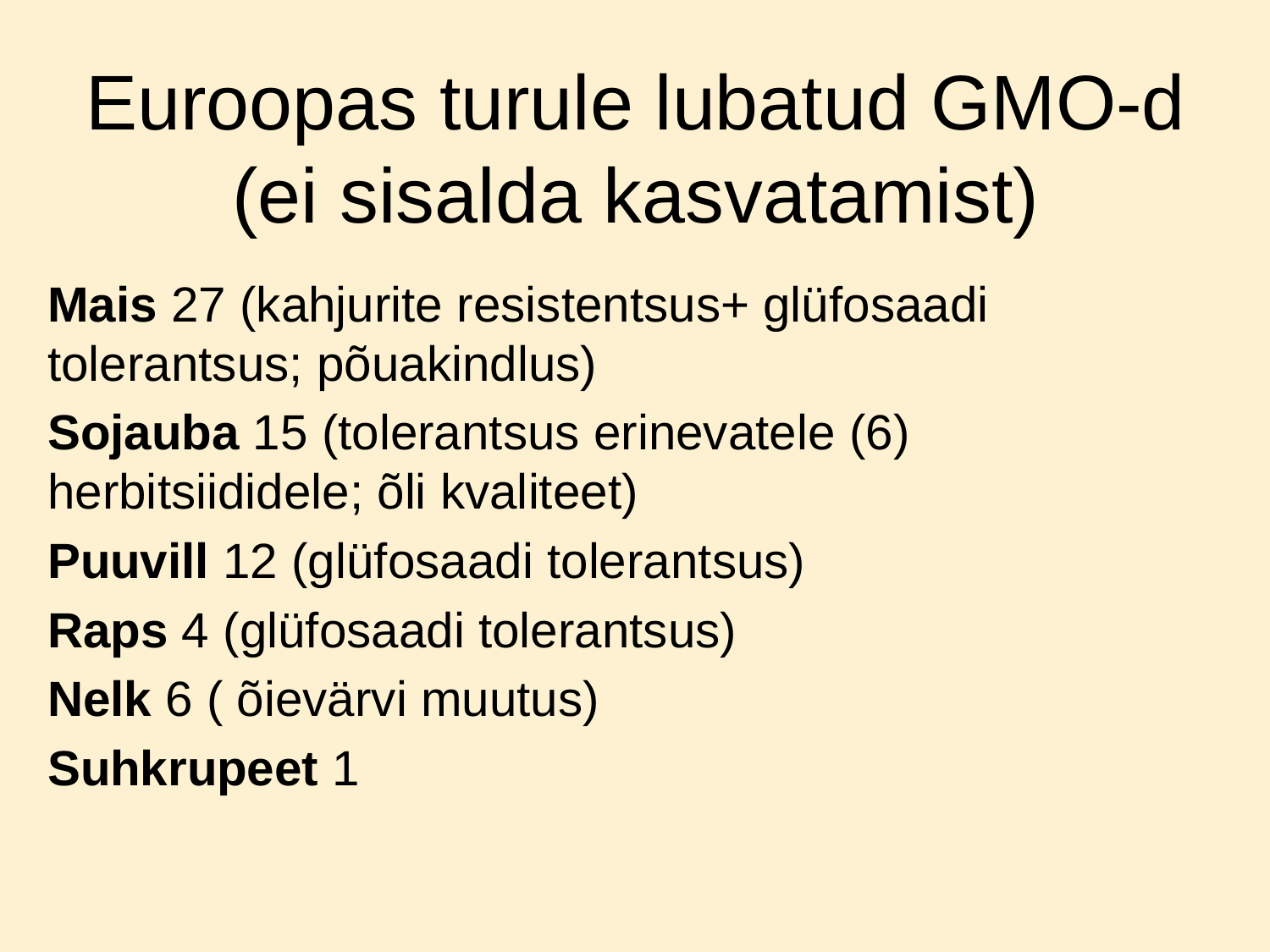

# Euroopas turule lubatud GMO-d (ei sisalda kasvatamist)
Mais 27 (kahjurite resistentsus+ glüfosaadi tolerantsus; põuakindlus)
Sojauba 15 (tolerantsus erinevatele (6) herbitsiididele; õli kvaliteet)
Puuvill 12 (glüfosaadi tolerantsus)
Raps 4 (glüfosaadi tolerantsus)
Nelk 6 ( õievärvi muutus)
Suhkrupeet 1